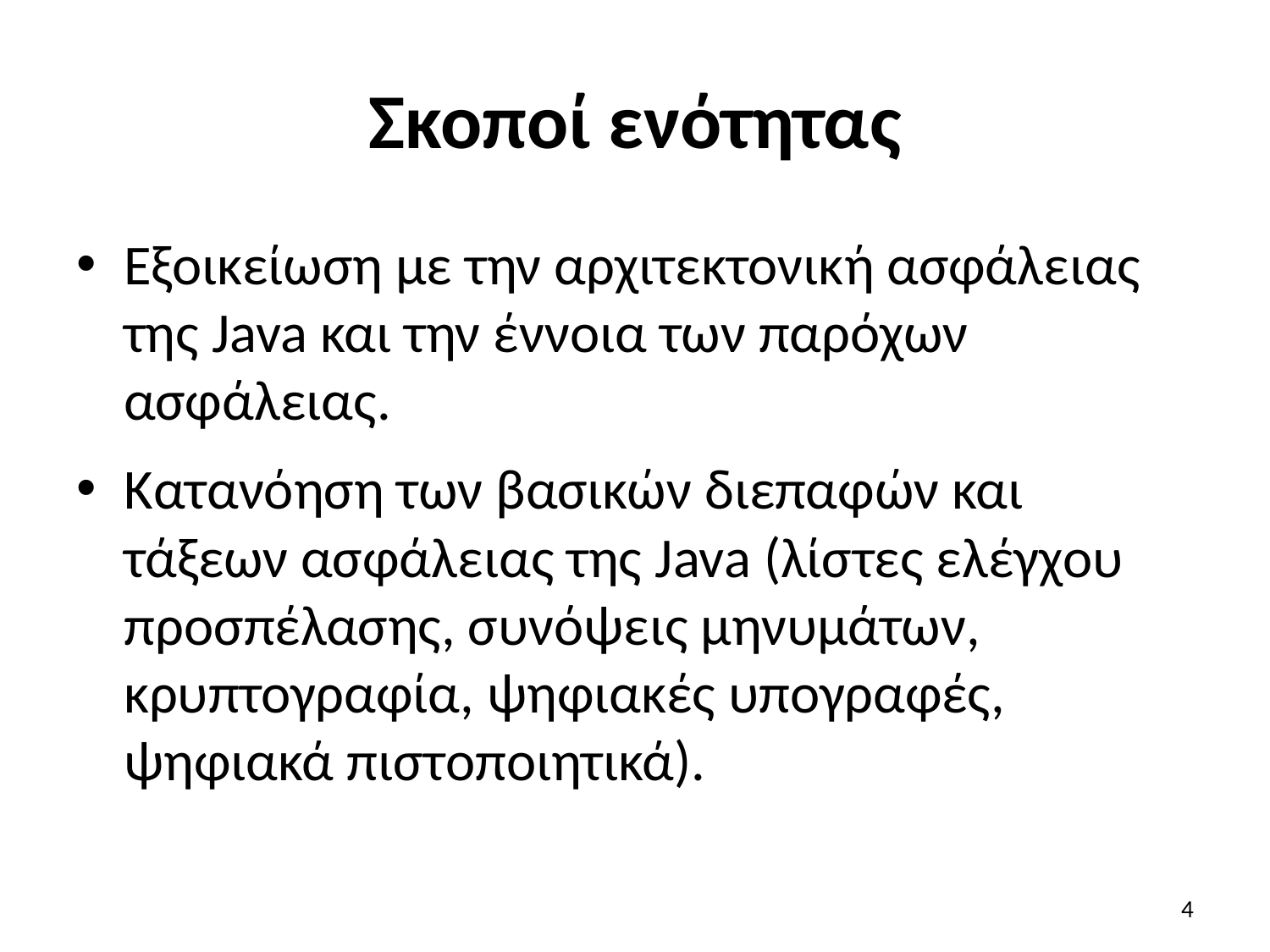

# Σκοποί ενότητας
Εξοικείωση με την αρχιτεκτονική ασφάλειας της Java και την έννοια των παρόχων ασφάλειας.
Κατανόηση των βασικών διεπαφών και τάξεων ασφάλειας της Java (λίστες ελέγχου προσπέλασης, συνόψεις μηνυμάτων, κρυπτογραφία, ψηφιακές υπογραφές, ψηφιακά πιστοποιητικά).
4